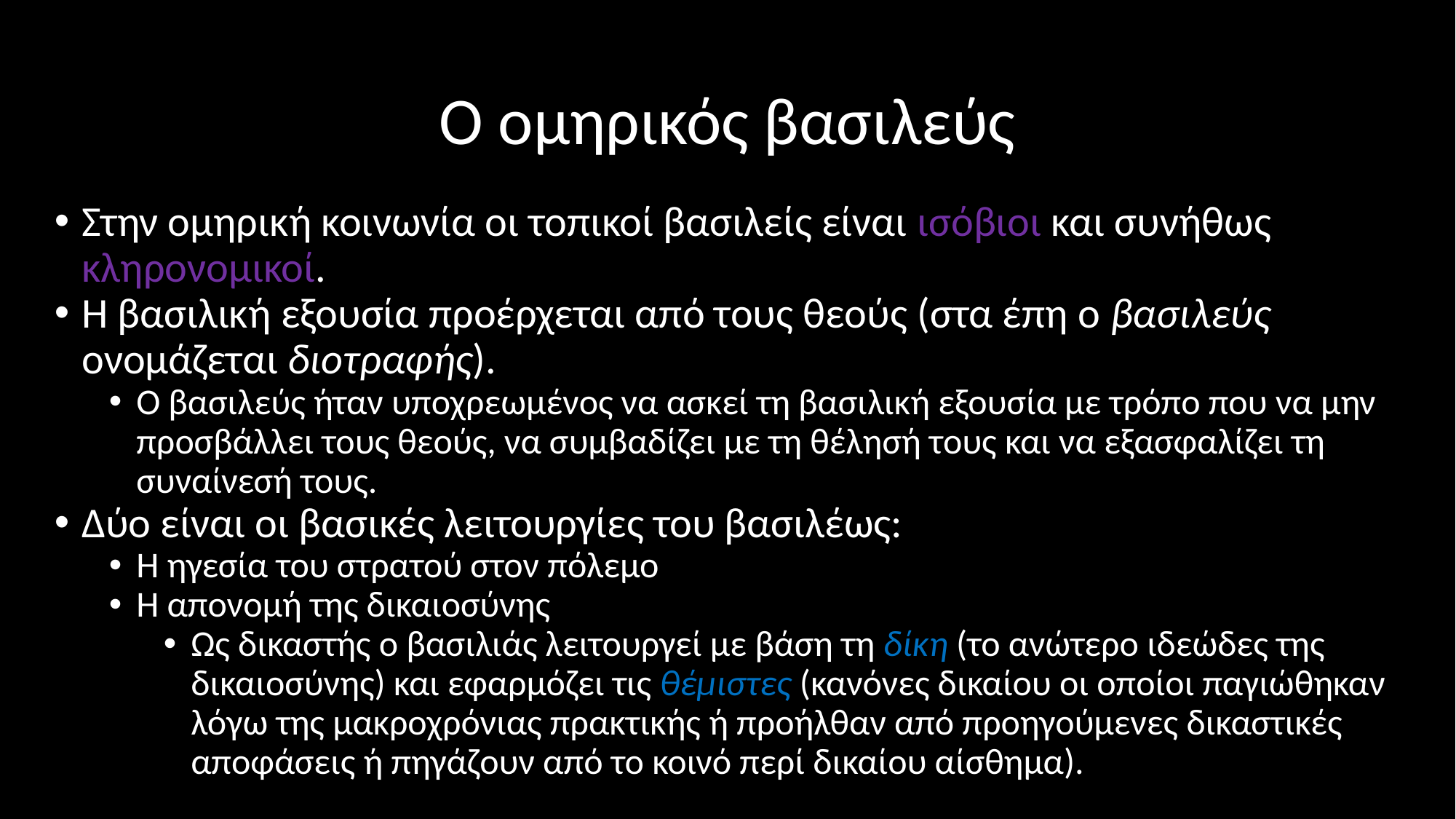

# Ο ομηρικός βασιλεύς
Στην ομηρική κοινωνία οι τοπικοί βασιλείς είναι ισόβιοι και συνήθως κληρονομικοί.
Η βασιλική εξουσία προέρχεται από τους θεούς (στα έπη ο βασιλεύς ονομάζεται διοτραφής).
Ο βασιλεύς ήταν υποχρεωμένος να ασκεί τη βασιλική εξουσία με τρόπο που να μην προσβάλλει τους θεούς, να συμβαδίζει με τη θέλησή τους και να εξασφαλίζει τη συναίνεσή τους.
Δύο είναι οι βασικές λειτουργίες του βασιλέως:
Η ηγεσία του στρατού στον πόλεμο
Η απονομή της δικαιοσύνης
Ως δικαστής ο βασιλιάς λειτουργεί με βάση τη δίκη (το ανώτερο ιδεώδες της δικαιοσύνης) και εφαρμόζει τις θέμιστες (κανόνες δικαίου οι οποίοι παγιώθηκαν λόγω της μακροχρόνιας πρακτικής ή προήλθαν από προηγούμενες δικαστικές αποφάσεις ή πηγάζουν από το κοινό περί δικαίου αίσθημα).